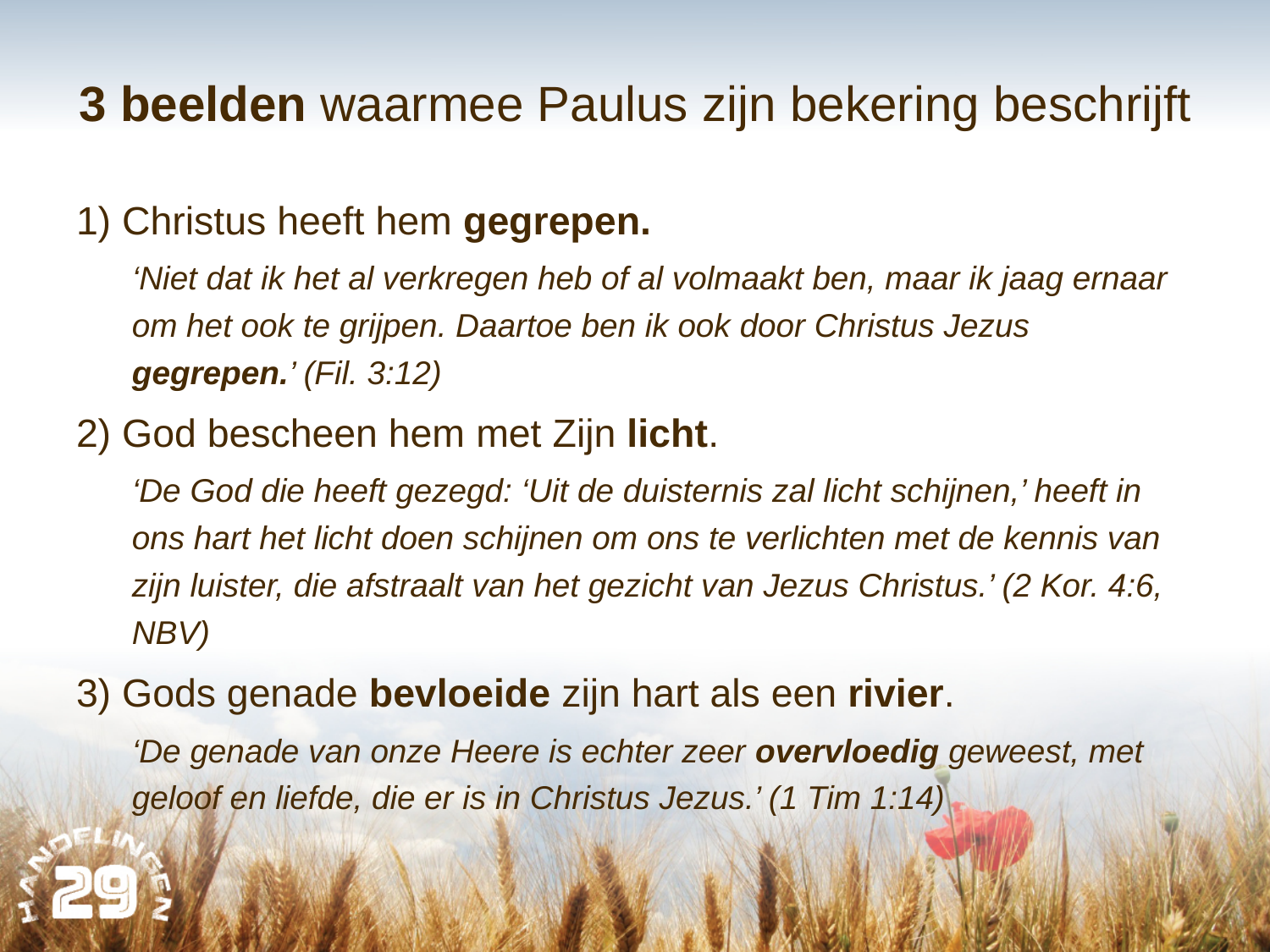

# 3 beelden waarmee Paulus zijn bekering beschrijft
1) Christus heeft hem gegrepen.
‘Niet dat ik het al verkregen heb of al volmaakt ben, maar ik jaag ernaar om het ook te grijpen. Daartoe ben ik ook door Christus Jezus gegrepen.’ (Fil. 3:12)
2) God bescheen hem met Zijn licht.
‘De God die heeft gezegd: ‘Uit de duisternis zal licht schijnen,’ heeft in ons hart het licht doen schijnen om ons te verlichten met de kennis van zijn luister, die afstraalt van het gezicht van Jezus Christus.’ (2 Kor. 4:6, NBV)
3) Gods genade bevloeide zijn hart als een rivier.
‘De genade van onze Heere is echter zeer overvloedig geweest, met geloof en liefde, die er is in Christus Jezus.’ (1 Tim 1:14)